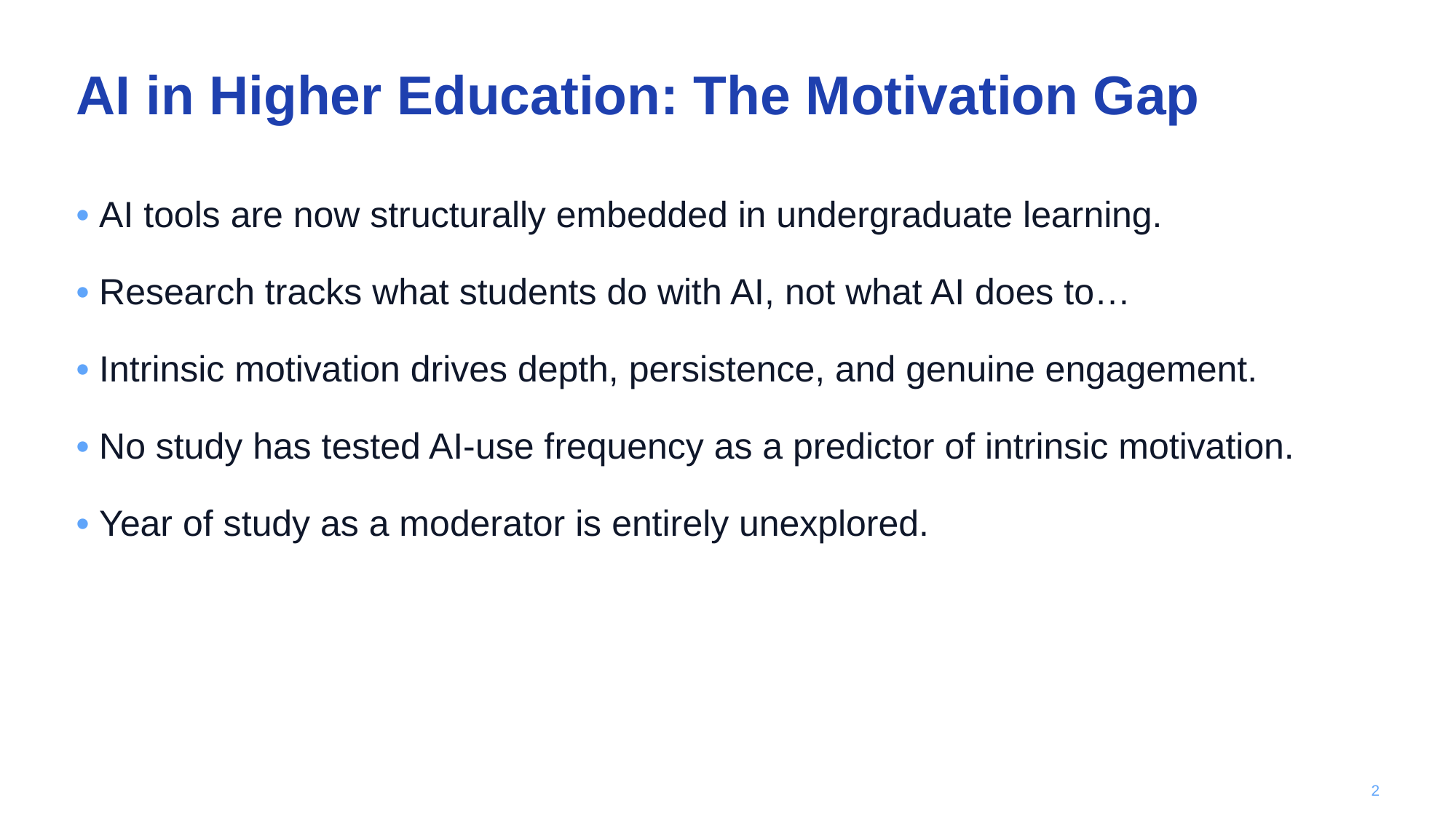

AI in Higher Education: The Motivation Gap
• AI tools are now structurally embedded in undergraduate learning.
• Research tracks what students do with AI, not what AI does to…
• Intrinsic motivation drives depth, persistence, and genuine engagement.
• No study has tested AI-use frequency as a predictor of intrinsic motivation.
• Year of study as a moderator is entirely unexplored.
2